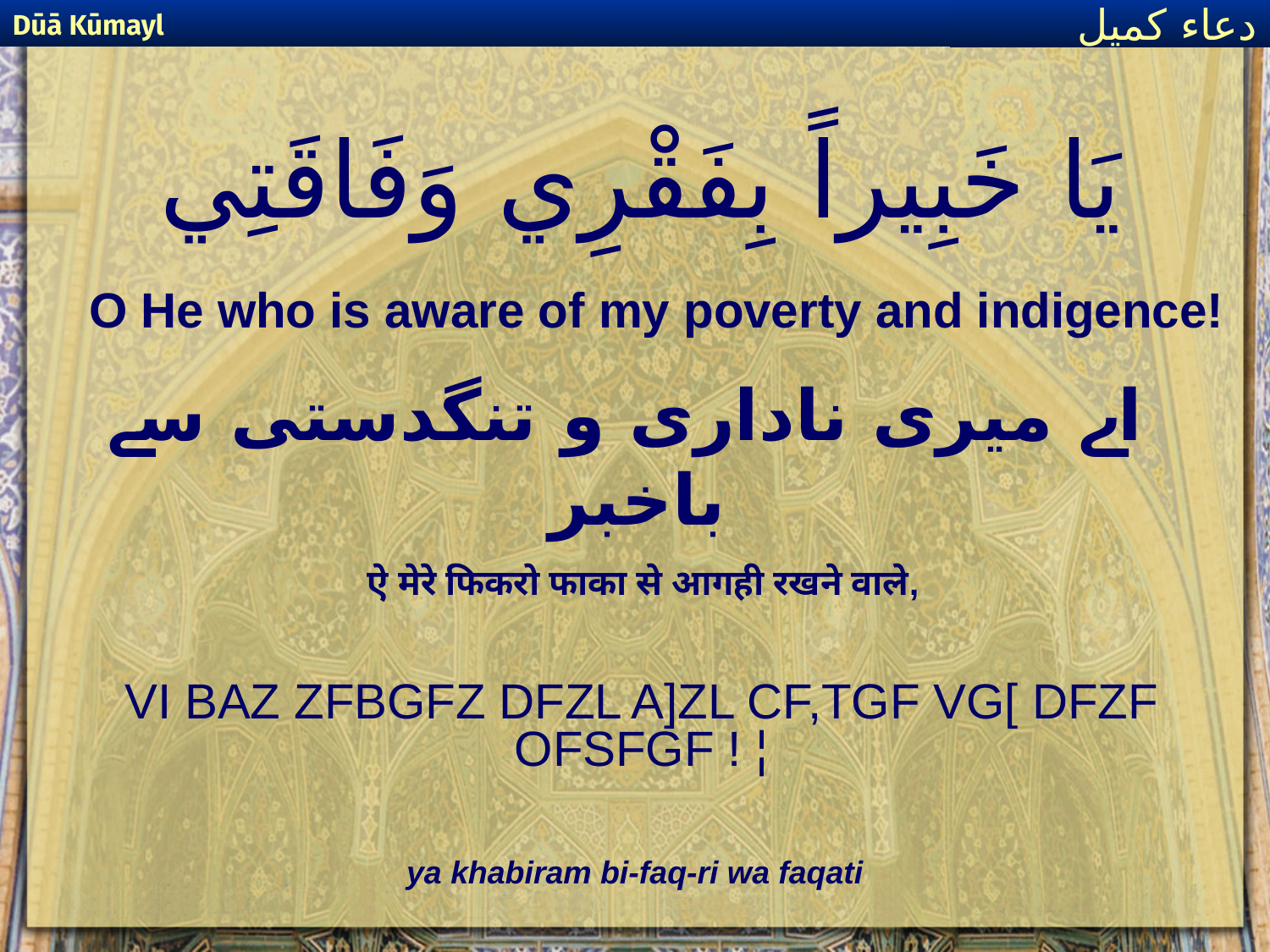

Dūā Kūmayl
دعاء كميل
# يَا خَبِيراً بِفَقْرِي وَفَاقَتِي
O He who is aware of my poverty and indigence!
اے میری ناداری و تنگدستی سے باخبر
ऐ मेरे फिकरो फाका से आगही रखने वाले,
VI BAZ ZFBGFZ DFZL A]ZL CF,TGF VG[ DFZF OFSFGF ! ¦
ya khabiram bi-faq-ri wa faqati